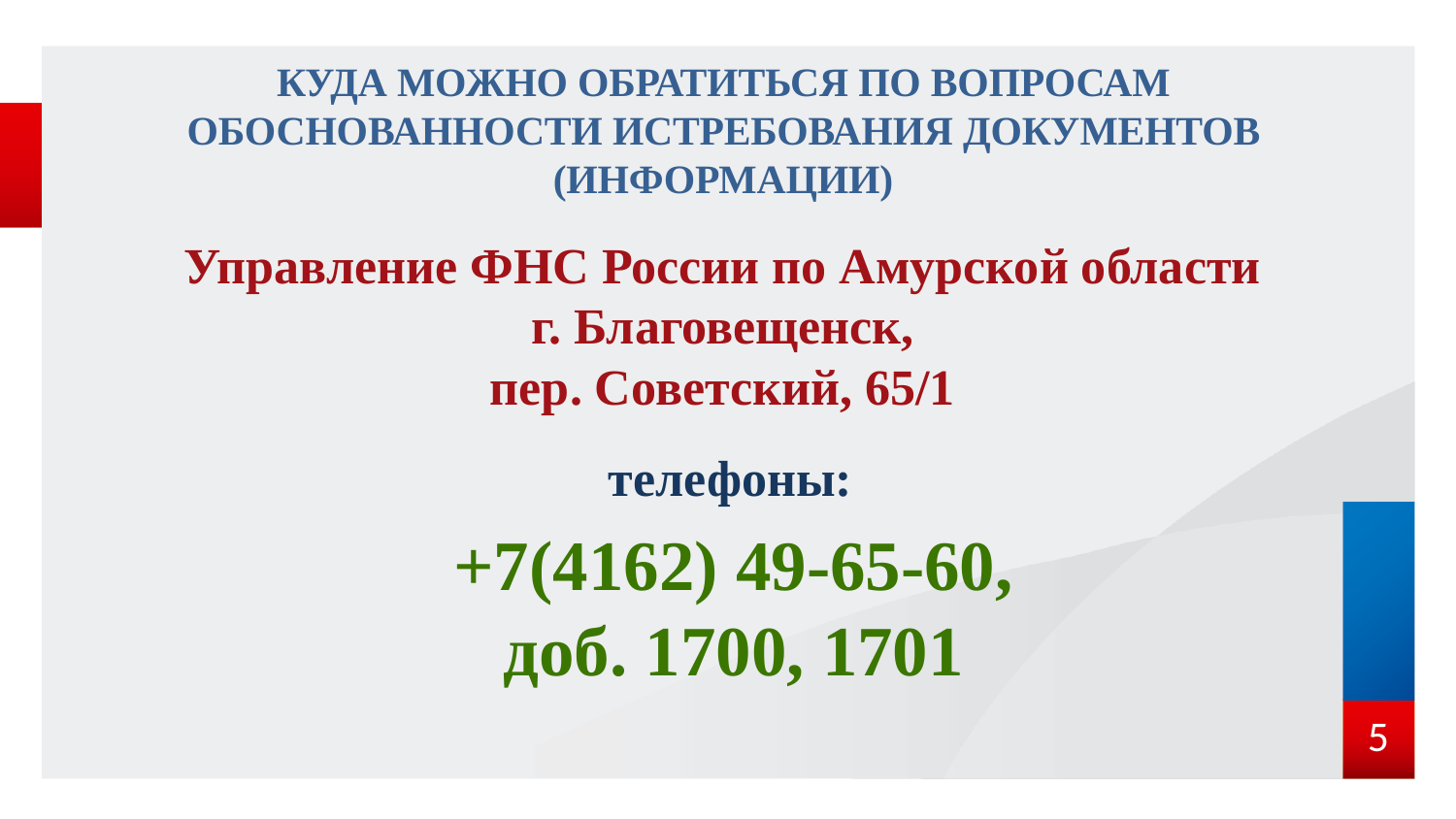

# Куда можно обратиться по вопросам обоснованности истребования документов (информации)
Управление ФНС России по Амурской области
г. Благовещенск,
пер. Советский, 65/1
телефоны:
+7(4162) 49-65-60,
доб. 1700, 1701
5